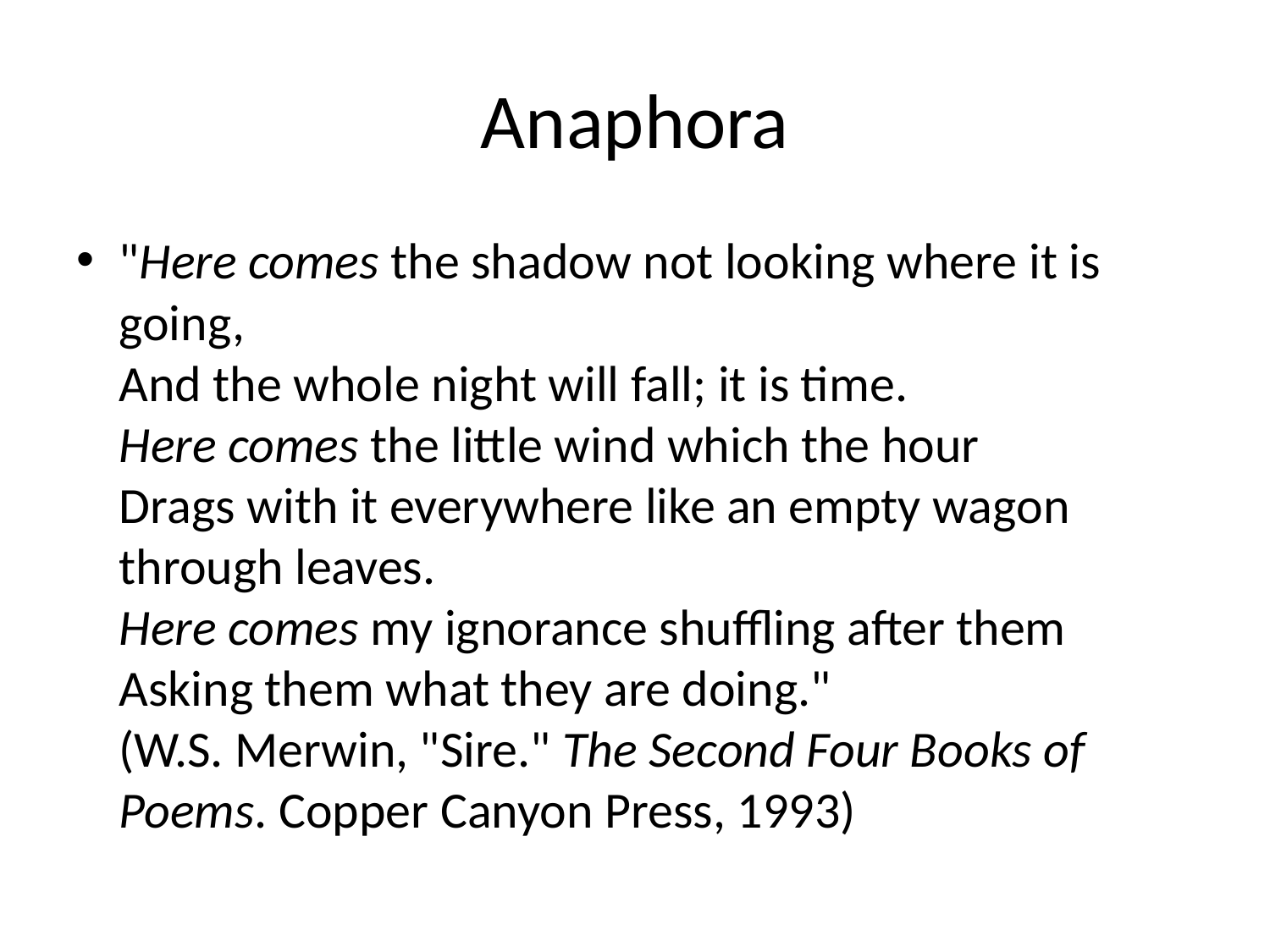

# Anaphora
"Here comes the shadow not looking where it is going,
And the whole night will fall; it is time.
Here comes the little wind which the hour
Drags with it everywhere like an empty wagon through leaves.
Here comes my ignorance shuffling after them
Asking them what they are doing."
(W.S. Merwin, "Sire." The Second Four Books of Poems. Copper Canyon Press, 1993)